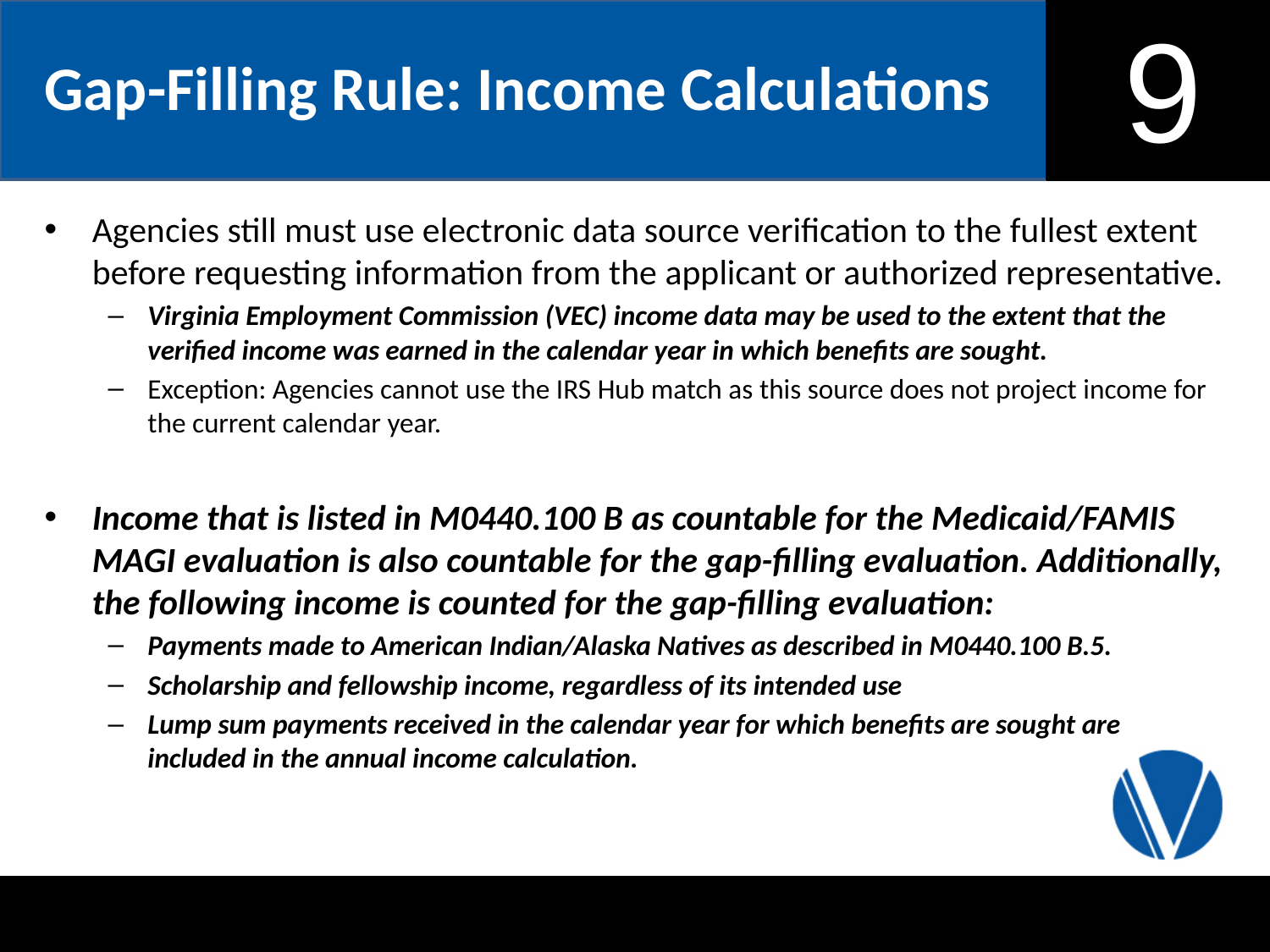

Gap-Filling Rule: Income Calculations
Agencies still must use electronic data source verification to the fullest extent before requesting information from the applicant or authorized representative.
Virginia Employment Commission (VEC) income data may be used to the extent that the verified income was earned in the calendar year in which benefits are sought.
Exception: Agencies cannot use the IRS Hub match as this source does not project income for the current calendar year.

Income that is listed in M0440.100 B as countable for the Medicaid/FAMIS MAGI evaluation is also countable for the gap-filling evaluation. Additionally, the following income is counted for the gap-filling evaluation:
Payments made to American Indian/Alaska Natives as described in M0440.100 B.5.
Scholarship and fellowship income, regardless of its intended use
Lump sum payments received in the calendar year for which benefits are sought are included in the annual income calculation.